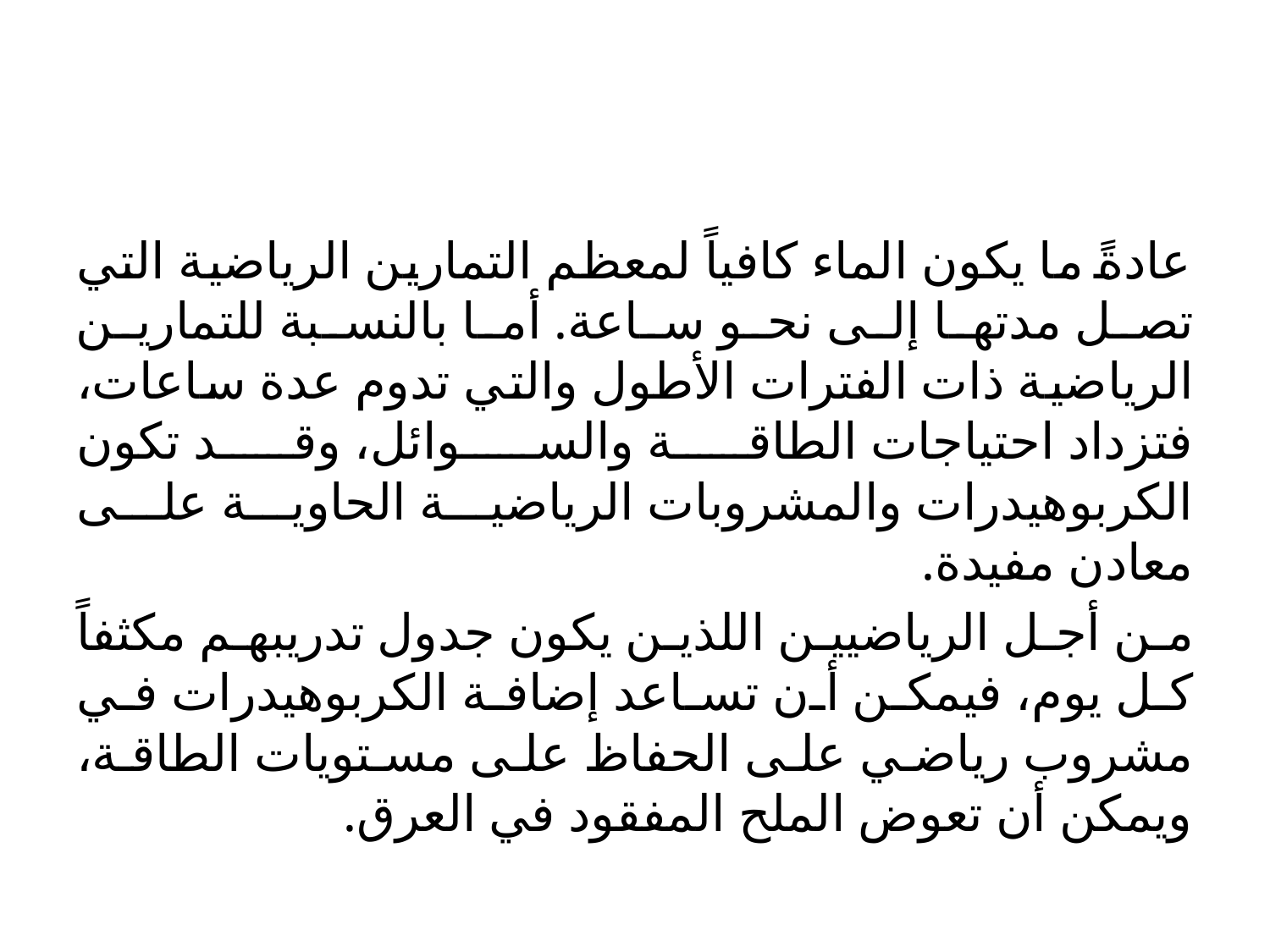

عادةً ما يكون الماء كافياً لمعظم التمارين الرياضية التي تصل مدتها إلى نحو ساعة. أما بالنسبة للتمارين الرياضية ذات الفترات الأطول والتي تدوم عدة ساعات، فتزداد احتياجات الطاقة والسوائل، وقد تكون الكربوهيدرات والمشروبات الرياضية الحاوية على معادن مفيدة.
من أجل الرياضيين اللذين يكون جدول تدريبهم مكثفاً كل يوم، فيمكن أن تساعد إضافة الكربوهيدرات في مشروب رياضي على الحفاظ على مستويات الطاقة، ويمكن أن تعوض الملح المفقود في العرق.